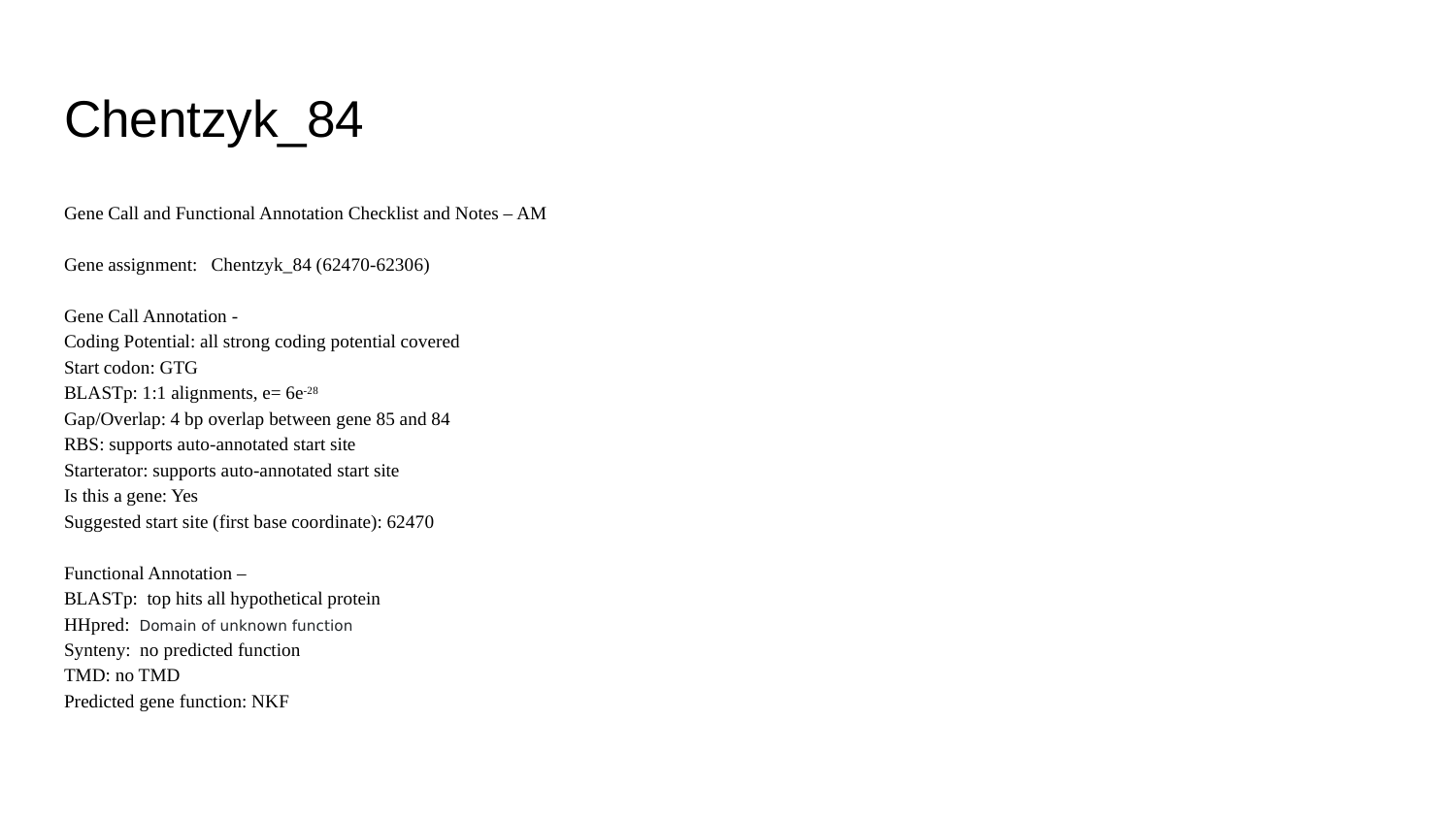

# Chentzyk_84

Gene Call and Functional Annotation Checklist and Notes – AM

Gene assignment:   Chentzyk_84 (62470-62306)

Gene Call Annotation -
Coding Potential: all strong coding potential covered
Start codon: GTG
BLASTp: 1:1 alignments, e= 6e-28
Gap/Overlap: 4 bp overlap between gene 85 and 84
RBS: supports auto-annotated start site
Starterator: supports auto-annotated start site
Is this a gene: Yes
Suggested start site (first base coordinate): 62470

Functional Annotation –
BLASTp:  top hits all hypothetical protein
HHpred:  Domain of unknown function
Synteny:  no predicted function
TMD: no TMD
Predicted gene function: NKF